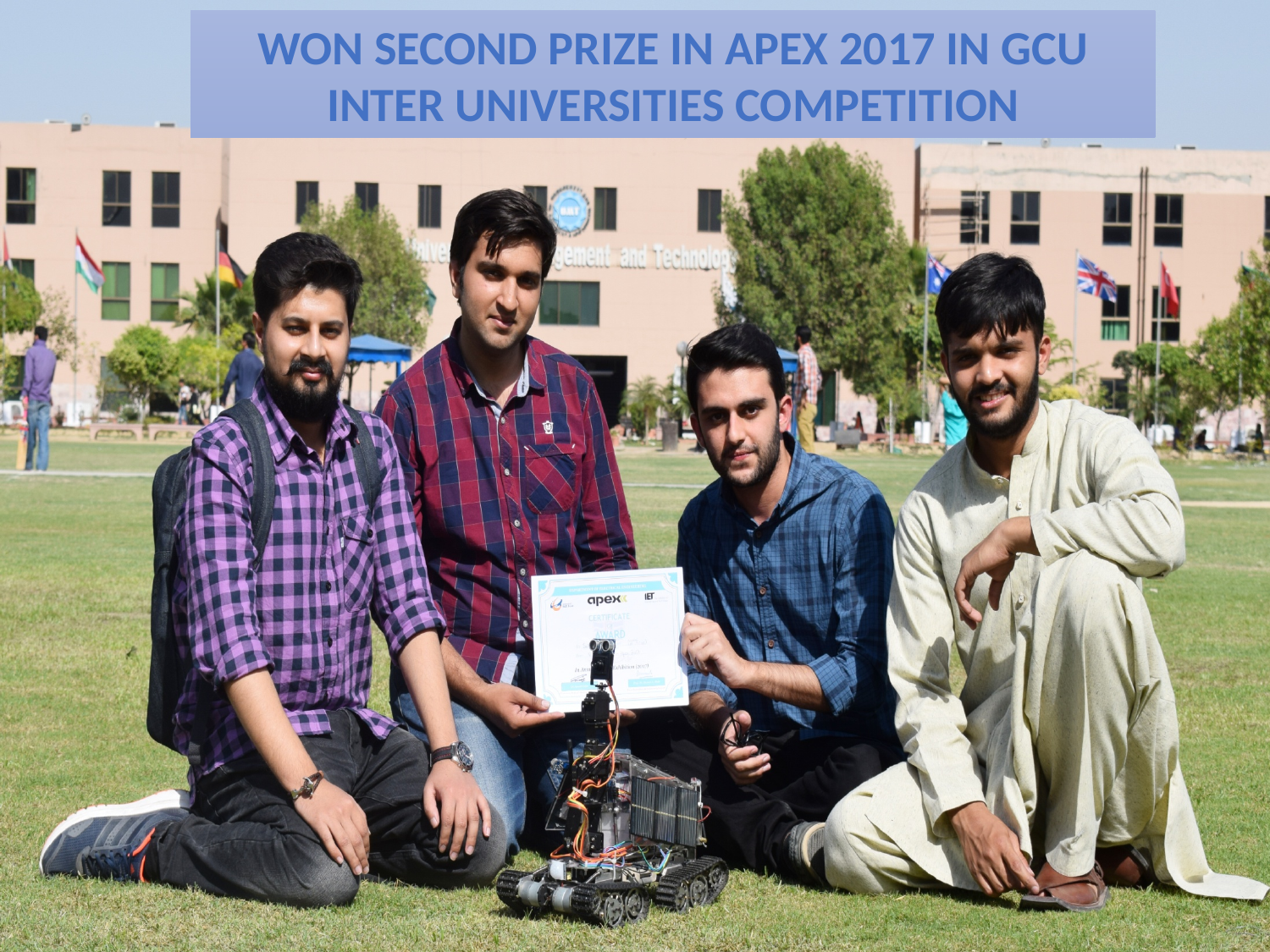

WON SECOND PRIZE IN APEX 2017 IN GCU
INTER UNIVERSITIES COMPETITION